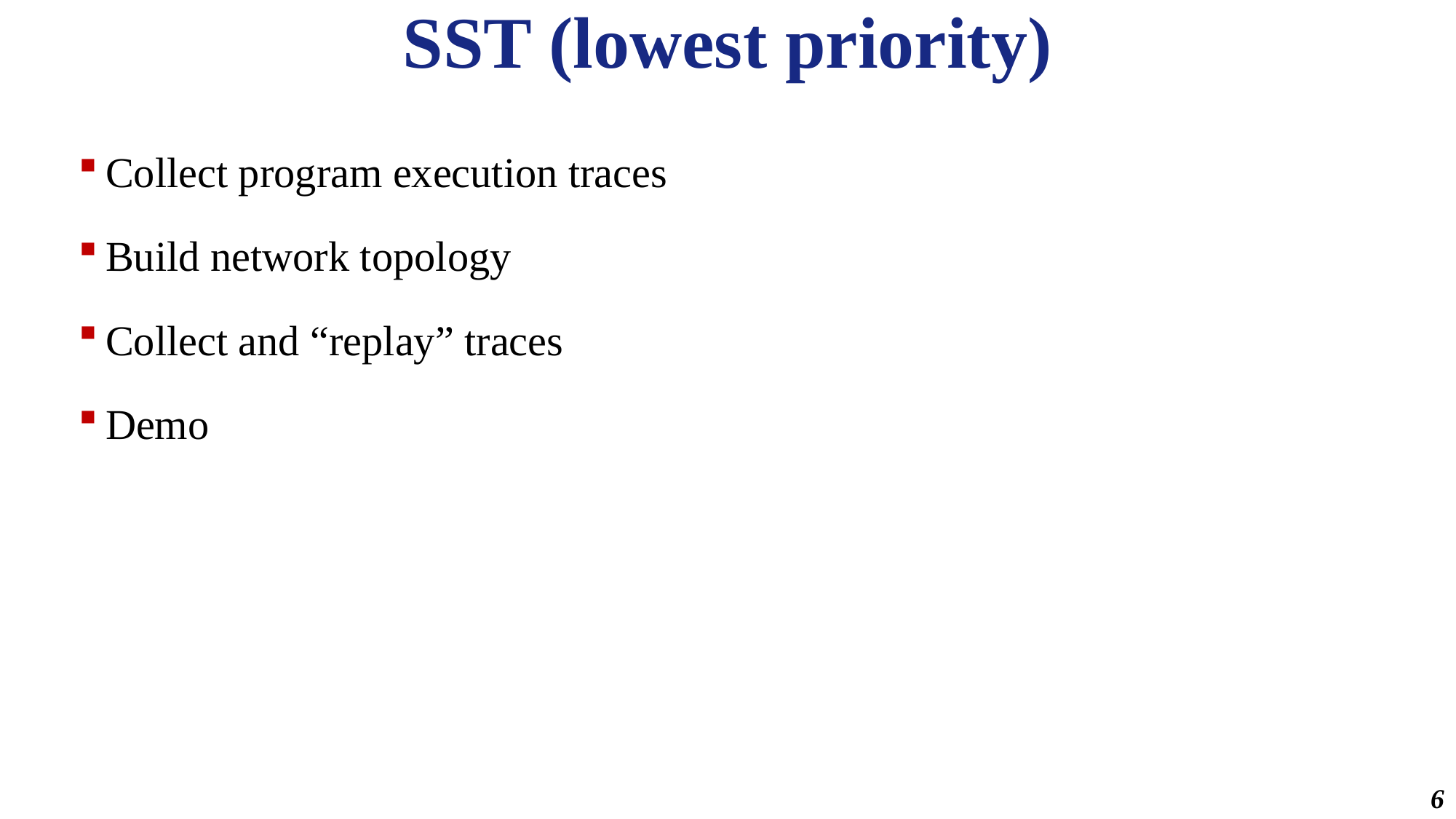

# SST (lowest priority)
Collect program execution traces
Build network topology
Collect and “replay” traces
Demo